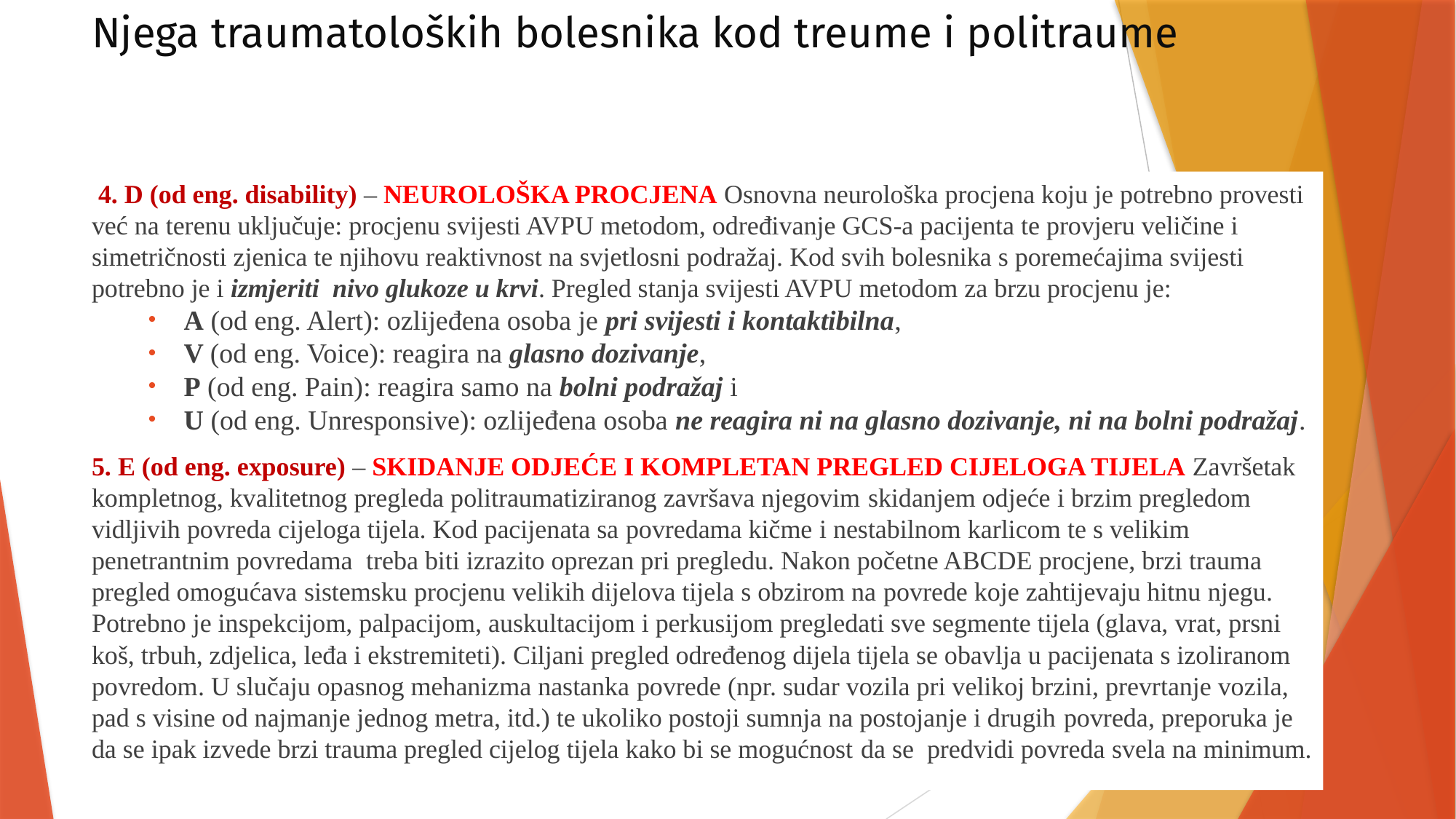

# Njega traumatoloških bolesnika kod treume i politraume
 4. D (od eng. disability) – neurološka procjena Osnovna neurološka procjena koju je potrebno provesti već na terenu uključuje: procjenu svijesti AVPU metodom, određivanje GCS-a pacijenta te provjeru veličine i simetričnosti zjenica te njihovu reaktivnost na svjetlosni podražaj. Kod svih bolesnika s poremećajima svijesti potrebno je i izmjeriti  nivo glukoze u krvi. Pregled stanja svijesti AVPU metodom za brzu procjenu je:
A (od eng. Alert): ozlijeđena osoba je pri svijesti i kontaktibilna,
V (od eng. Voice): reagira na glasno dozivanje,
P (od eng. Pain): reagira samo na bolni podražaj i
U (od eng. Unresponsive): ozlijeđena osoba ne reagira ni na glasno dozivanje, ni na bolni podražaj.
5. E (od eng. exposure) – skidanje odjeće i kompletan pregled cijeloga tijela Završetak kompletnog, kvalitetnog pregleda politraumatiziranog završava njegovim skidanjem odjeće i brzim pregledom vidljivih povreda cijeloga tijela. Kod pacijenata sa povredama kičme i nestabilnom karlicom te s velikim penetrantnim povredama  treba biti izrazito oprezan pri pregledu. Nakon početne ABCDE procjene, brzi trauma pregled omogućava sistemsku procjenu velikih dijelova tijela s obzirom na povrede koje zahtijevaju hitnu njegu. Potrebno je inspekcijom, palpacijom, auskultacijom i perkusijom pregledati sve segmente tijela (glava, vrat, prsni koš, trbuh, zdjelica, leđa i ekstremiteti). Ciljani pregled određenog dijela tijela se obavlja u pacijenata s izoliranom povredom. U slučaju opasnog mehanizma nastanka povrede (npr. sudar vozila pri velikoj brzini, prevrtanje vozila, pad s visine od najmanje jednog metra, itd.) te ukoliko postoji sumnja na postojanje i drugih povreda, preporuka je da se ipak izvede brzi trauma pregled cijelog tijela kako bi se mogućnost da se  predvidi povreda svela na minimum.